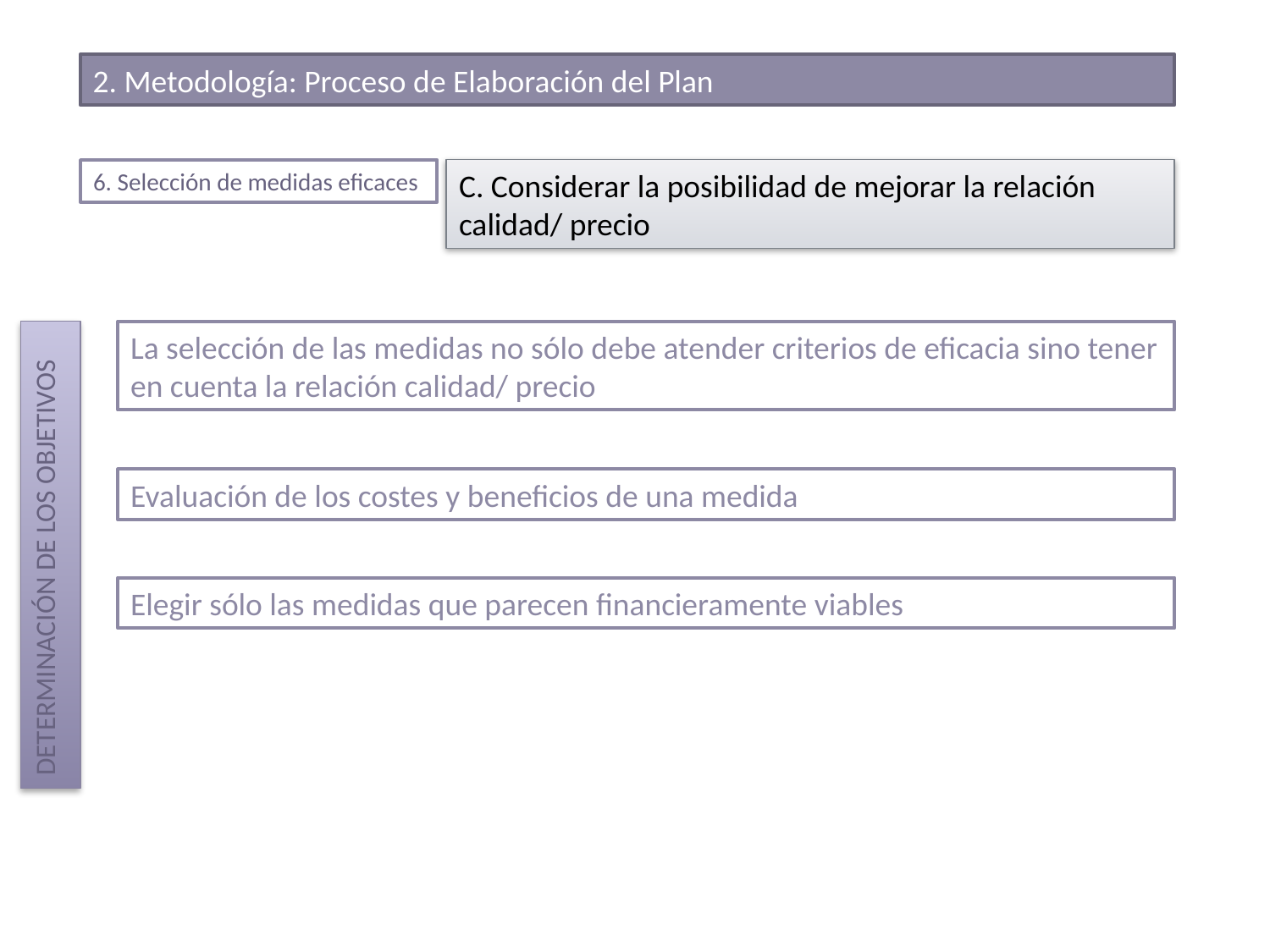

2. Metodología: Proceso de Elaboración del Plan
C. Considerar la posibilidad de mejorar la relación calidad/ precio
6. Selección de medidas eficaces
DETERMINACIÓN DE LOS OBJETIVOS
La selección de las medidas no sólo debe atender criterios de eficacia sino tener en cuenta la relación calidad/ precio
Evaluación de los costes y beneficios de una medida
Elegir sólo las medidas que parecen financieramente viables